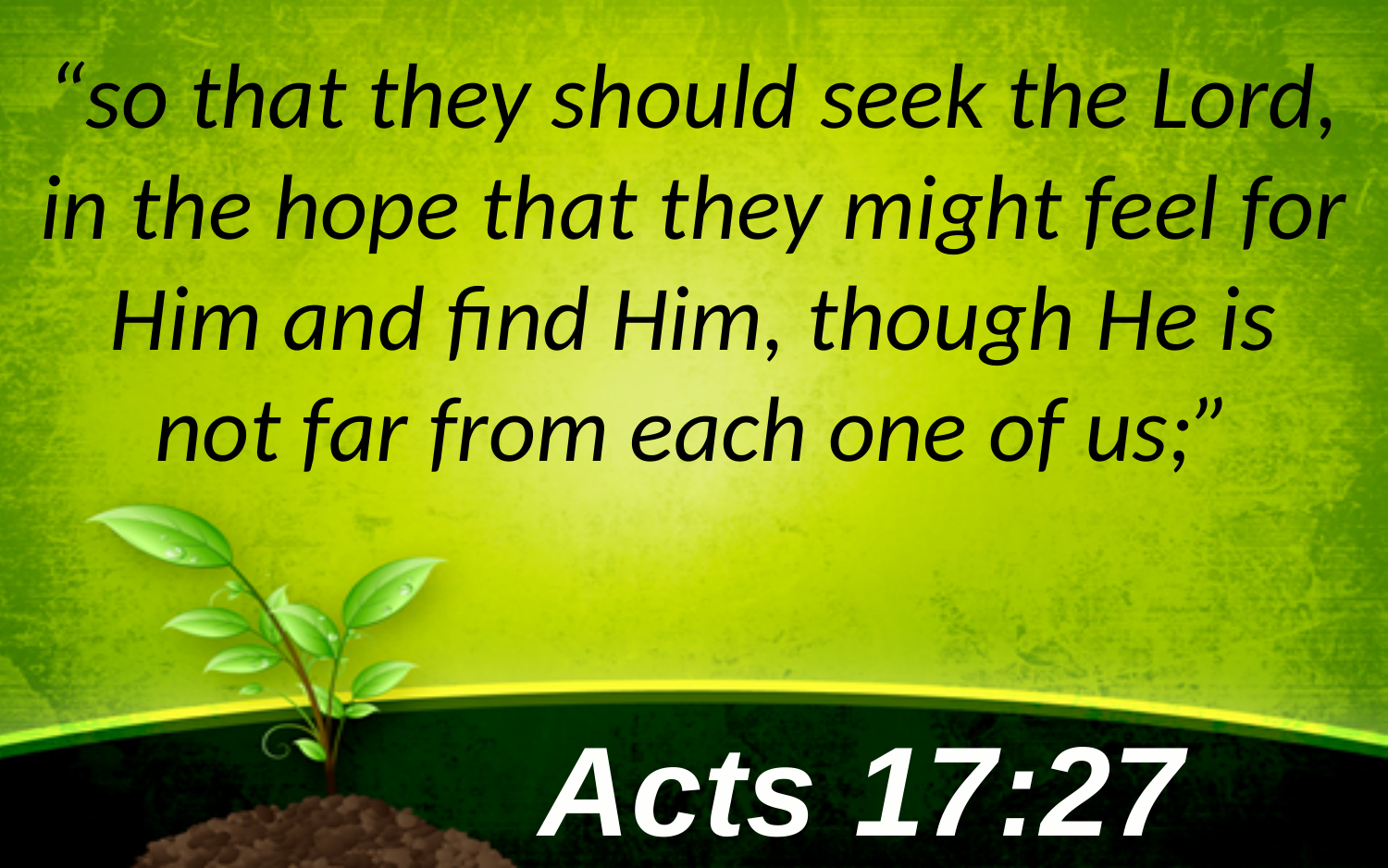

“so that they should seek the Lord, in the hope that they might feel for Him and find Him, though He is not far from each one of us;”
Acts 17:27